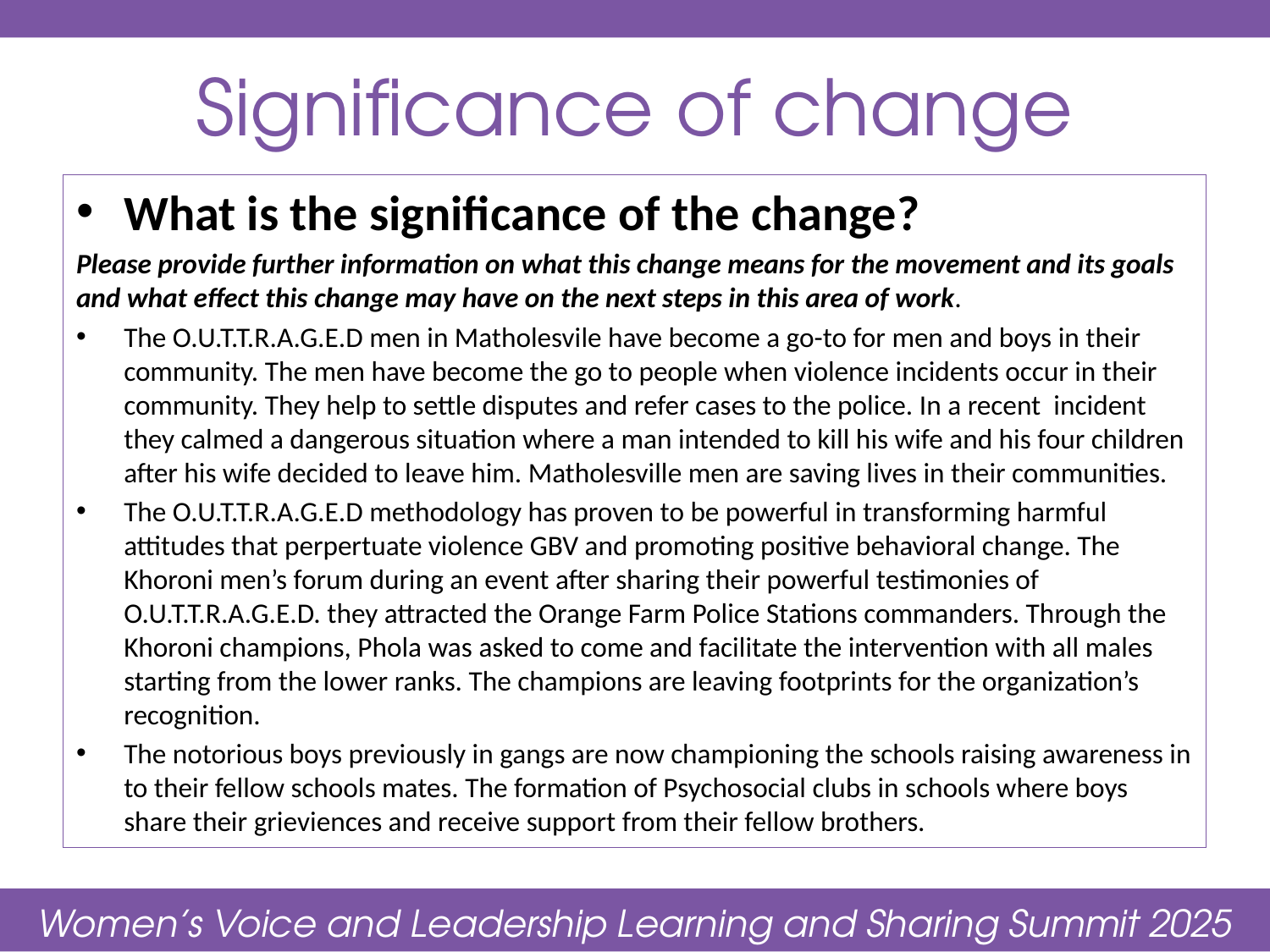

Women’s Voice and Leadership Learning and Sharing Summit 2025
# Significance of change
What is the significance of the change?
Please provide further information on what this change means for the movement and its goals and what effect this change may have on the next steps in this area of work.
The O.U.T.T.R.A.G.E.D men in Matholesvile have become a go-to for men and boys in their community. The men have become the go to people when violence incidents occur in their community. They help to settle disputes and refer cases to the police. In a recent  incident they calmed a dangerous situation where a man intended to kill his wife and his four children after his wife decided to leave him. Matholesville men are saving lives in their communities.
The O.U.T.T.R.A.G.E.D methodology has proven to be powerful in transforming harmful attitudes that perpertuate violence GBV and promoting positive behavioral change. The Khoroni men’s forum during an event after sharing their powerful testimonies of O.U.T.T.R.A.G.E.D. they attracted the Orange Farm Police Stations commanders. Through the Khoroni champions, Phola was asked to come and facilitate the intervention with all males starting from the lower ranks. The champions are leaving footprints for the organization’s recognition.
The notorious boys previously in gangs are now championing the schools raising awareness in to their fellow schools mates. The formation of Psychosocial clubs in schools where boys share their grieviences and receive support from their fellow brothers.